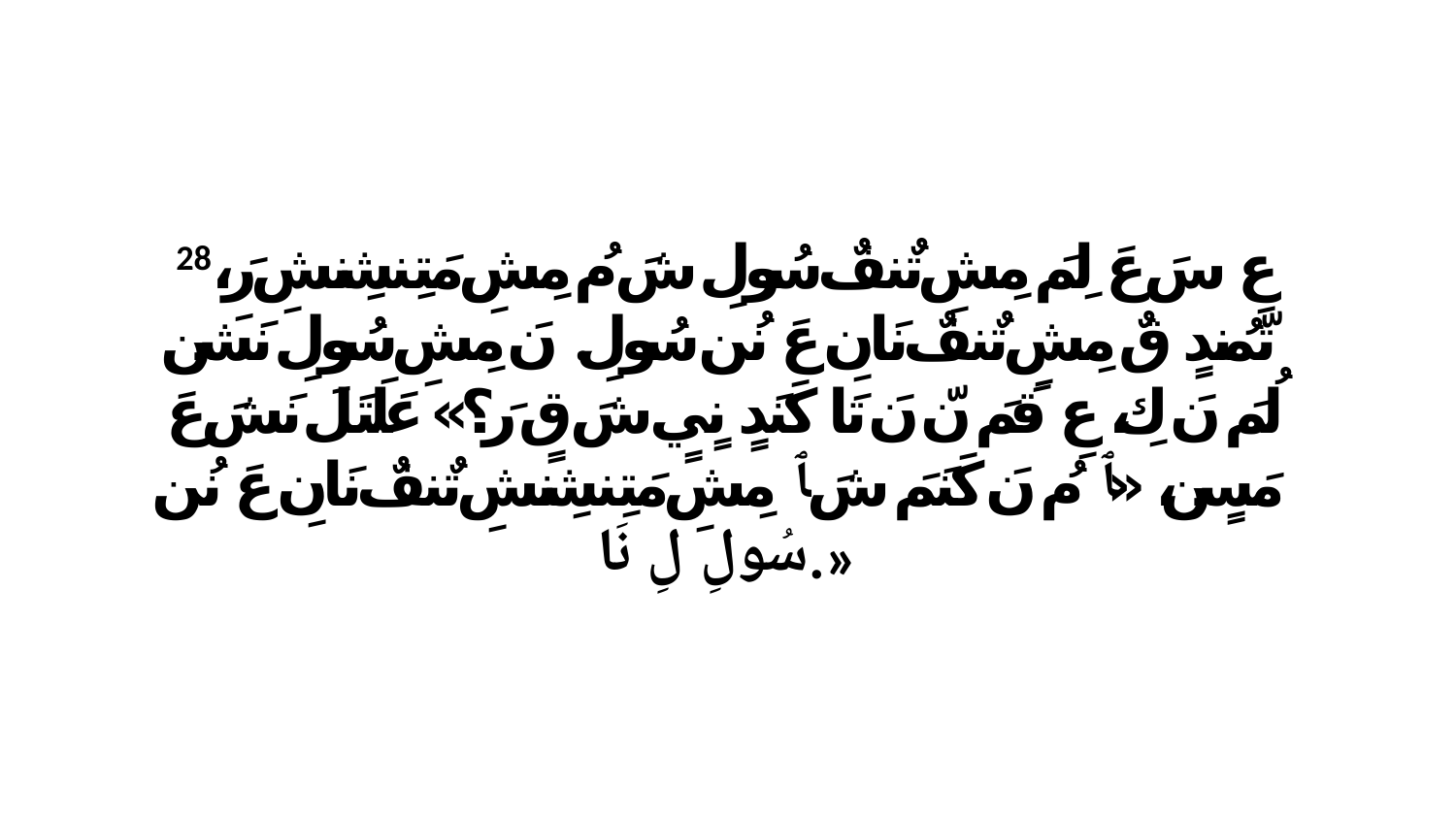

28 عِ سَ عَ لِمَ مِشِ تٌنفٌ سُولِ شَ مُ مِشِ مَتِنشِنشِ رَ، تّمُندٍ قٌ مِشِ تٌنفٌ نَانِ عَ نُن سُولِ. نَ مِشِ سُولِ نَشَن لُمَ نَ كِ، عِ قَمَ نّ نَ تَا كَنَدٍ نٍيٍ شَ قٍ رَ؟» عَلَتَلَ نَشَ عَ مَسٍن، «ﭑ مُ نَ كَنَمَ شَ ﭑ مِشِ مَتِنشِنشِ تٌنفٌ نَانِ عَ نُن سُولِ لِ نَا.»